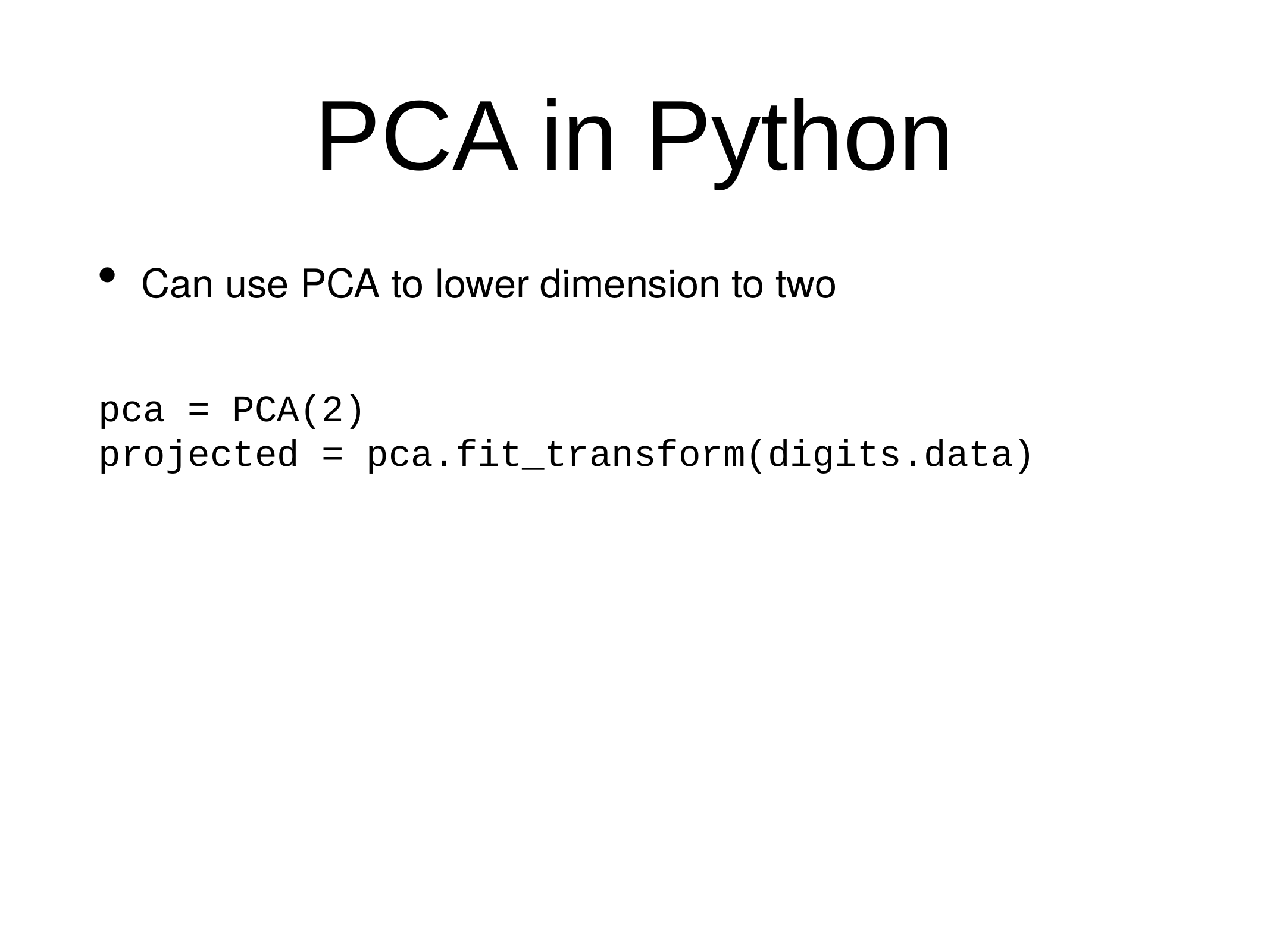

# PCA in Python
Can use PCA to lower dimension to two
pca = PCA(2)
projected = pca.fit_transform(digits.data)